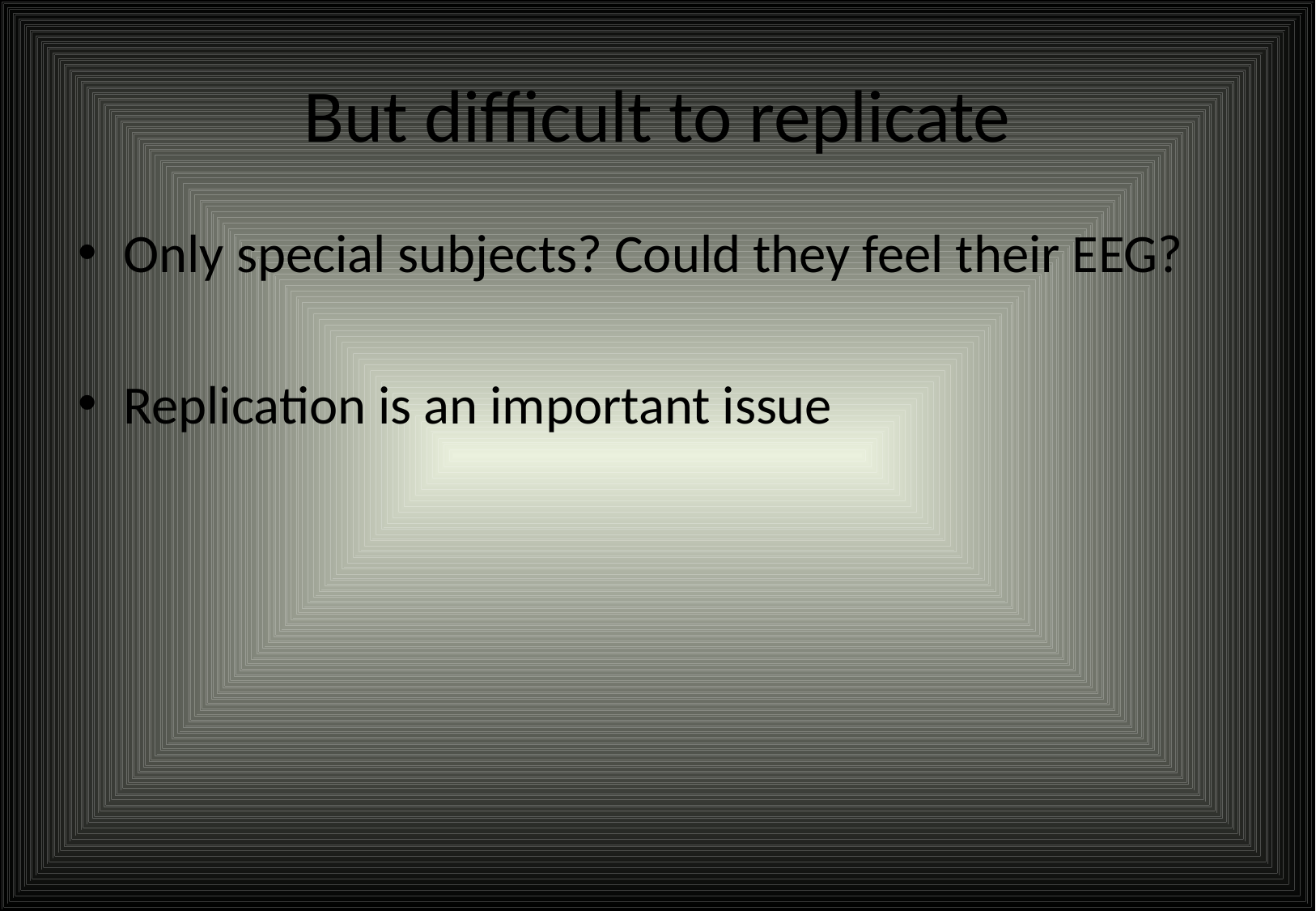

# But difficult to replicate
Only special subjects? Could they feel their EEG?

Replication is an important issue